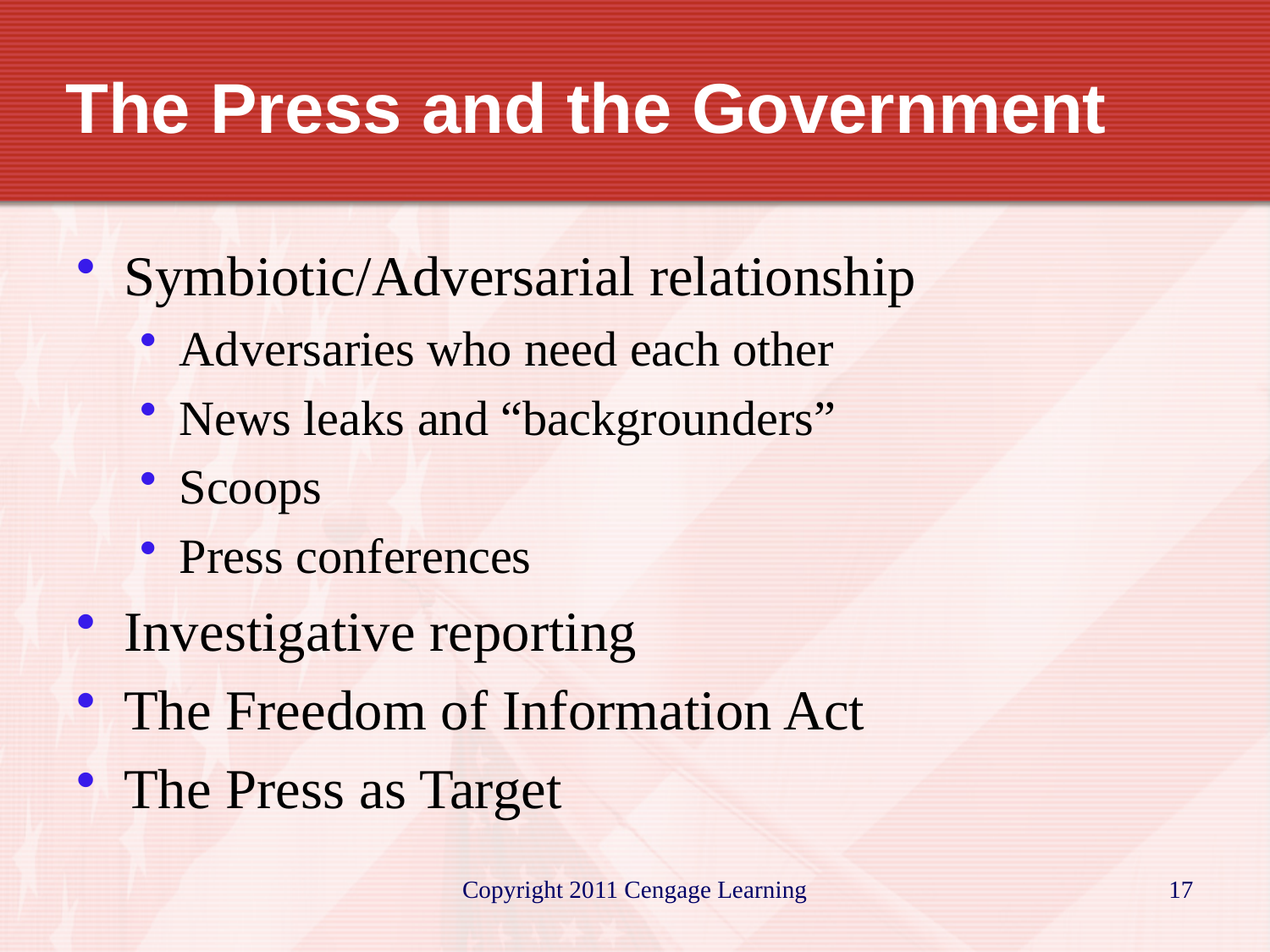

The Press and the Government
Symbiotic/Adversarial relationship
Adversaries who need each other
News leaks and “backgrounders”
Scoops
Press conferences
Investigative reporting
The Freedom of Information Act
The Press as Target
Copyright 2011 Cengage Learning
17